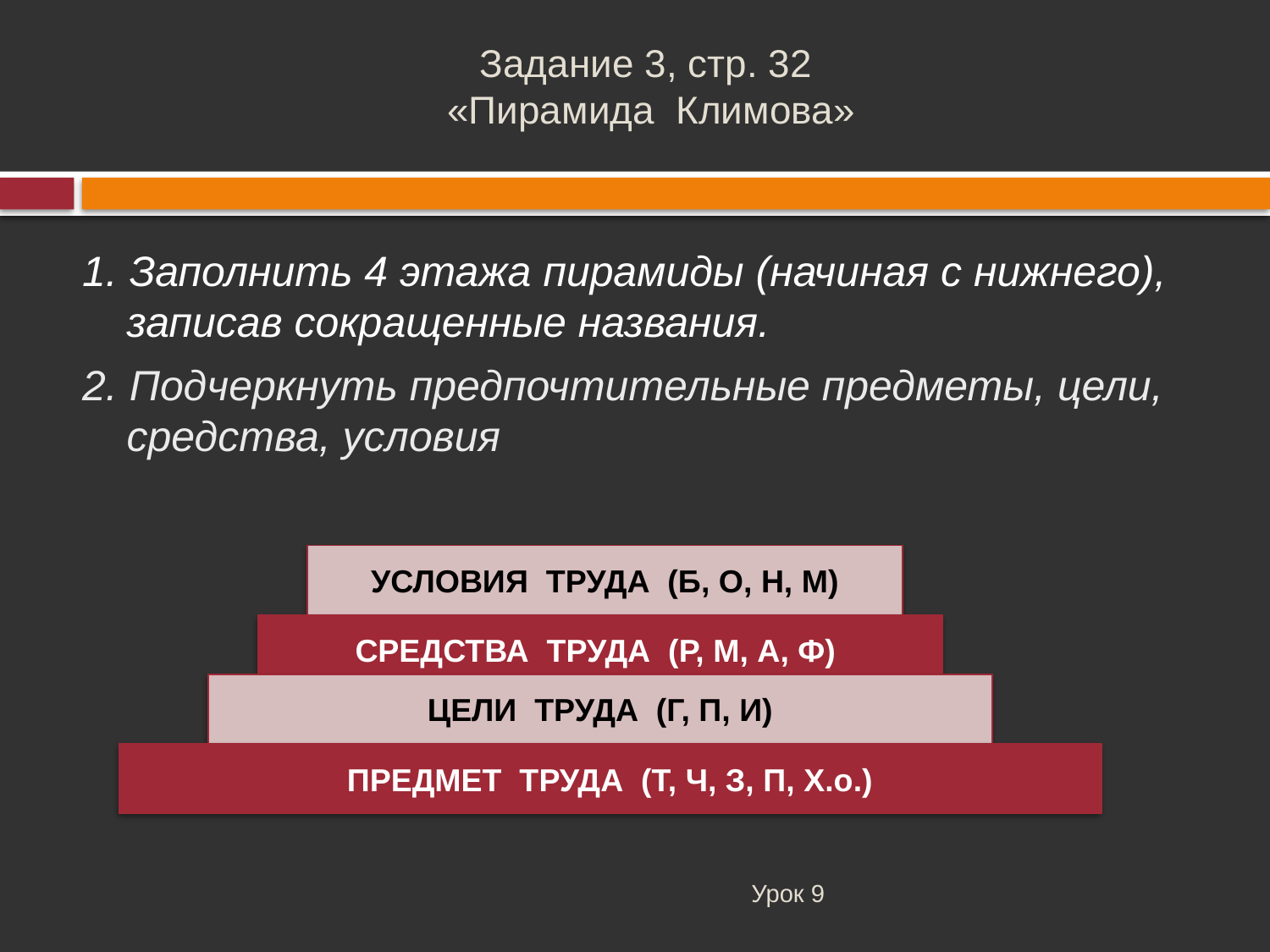

# Задание 3, стр. 32 «Пирамида  Климова»
1. Заполнить 4 этажа пирамиды (начиная с нижнего), записав сокращенные названия.
2. Подчеркнуть предпочтительные предметы, цели, средства, условия
УСЛОВИЯ  ТРУДА  (Б, О, Н, М)
СРЕДСТВА  ТРУДА  (Р, М, А, Ф)
ЦЕЛИ  ТРУДА  (Г, П, И)
ПРЕДМЕТ  ТРУДА  (Т, Ч, З, П, Х.о.)
Урок 9